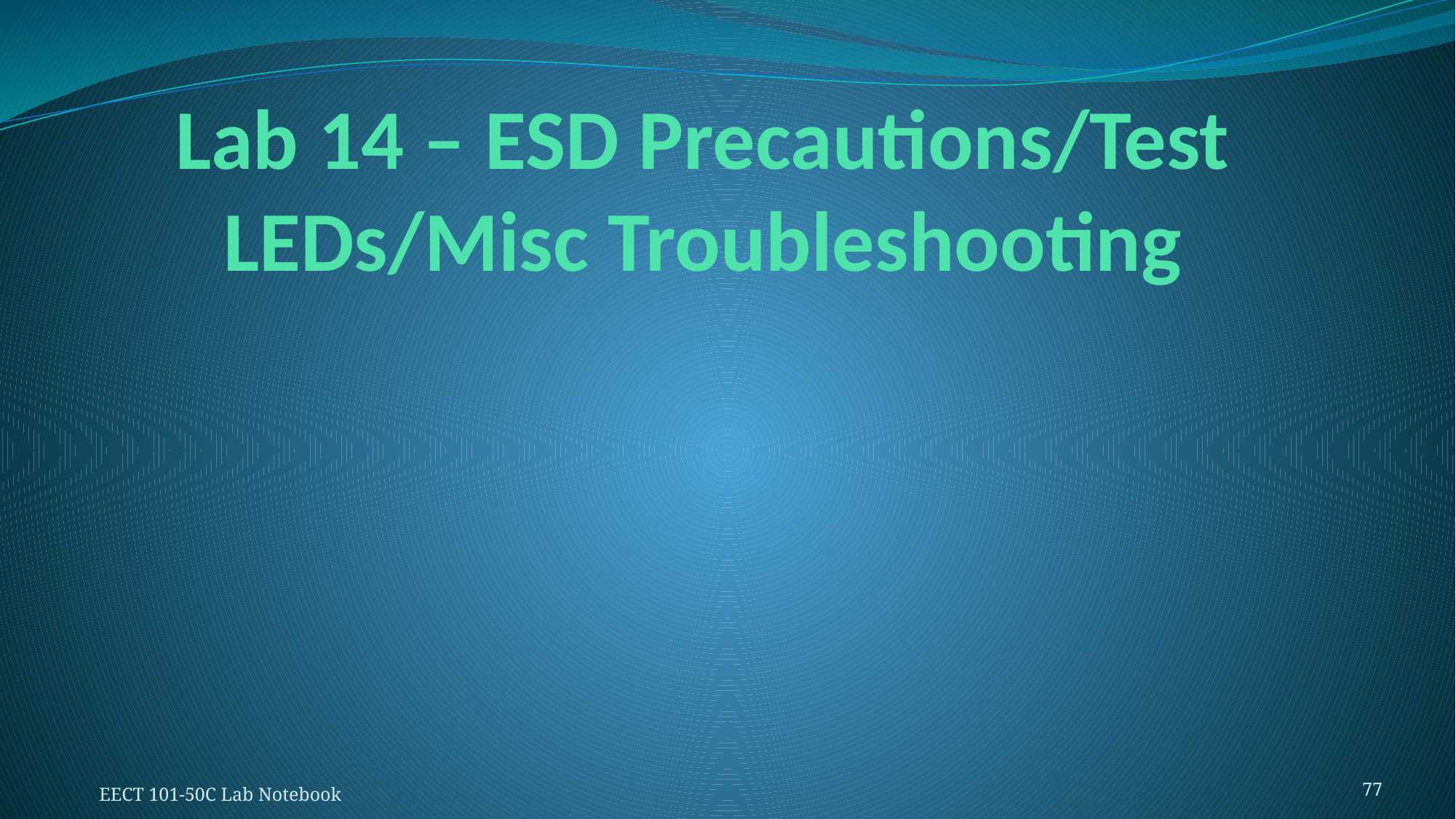

# Lab 14 – ESD Precautions/Test LEDs/Misc Troubleshooting
77
EECT 101-50C Lab Notebook